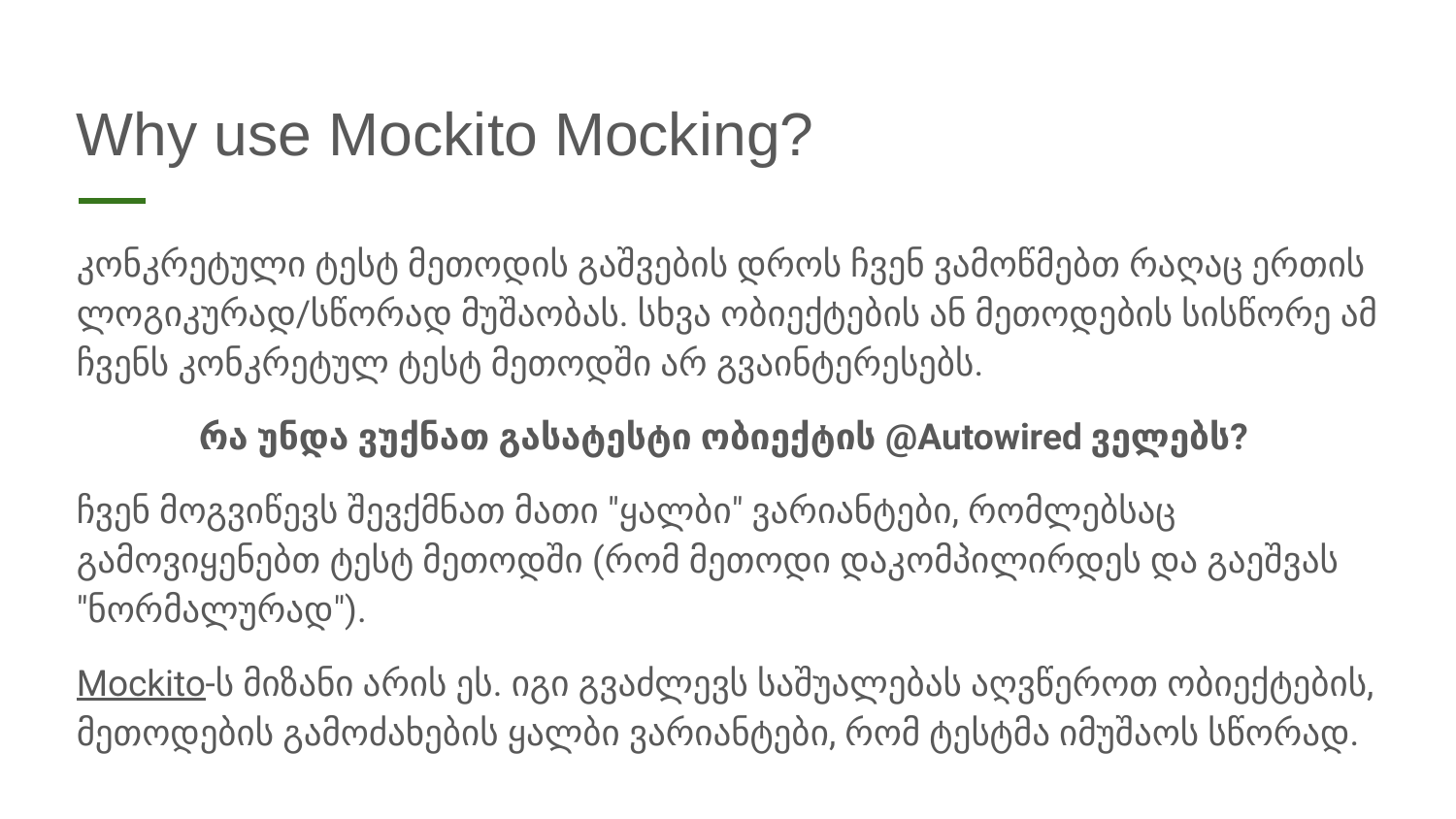

# Why use Mockito Mocking?
კონკრეტული ტესტ მეთოდის გაშვების დროს ჩვენ ვამოწმებთ რაღაც ერთის ლოგიკურად/სწორად მუშაობას. სხვა ობიექტების ან მეთოდების სისწორე ამ ჩვენს კონკრეტულ ტესტ მეთოდში არ გვაინტერესებს.
რა უნდა ვუქნათ გასატესტი ობიექტის @Autowired ველებს?
ჩვენ მოგვიწევს შევქმნათ მათი "ყალბი" ვარიანტები, რომლებსაც გამოვიყენებთ ტესტ მეთოდში (რომ მეთოდი დაკომპილირდეს და გაეშვას "ნორმალურად").
Mockito-ს მიზანი არის ეს. იგი გვაძლევს საშუალებას აღვწეროთ ობიექტების, მეთოდების გამოძახების ყალბი ვარიანტები, რომ ტესტმა იმუშაოს სწორად.